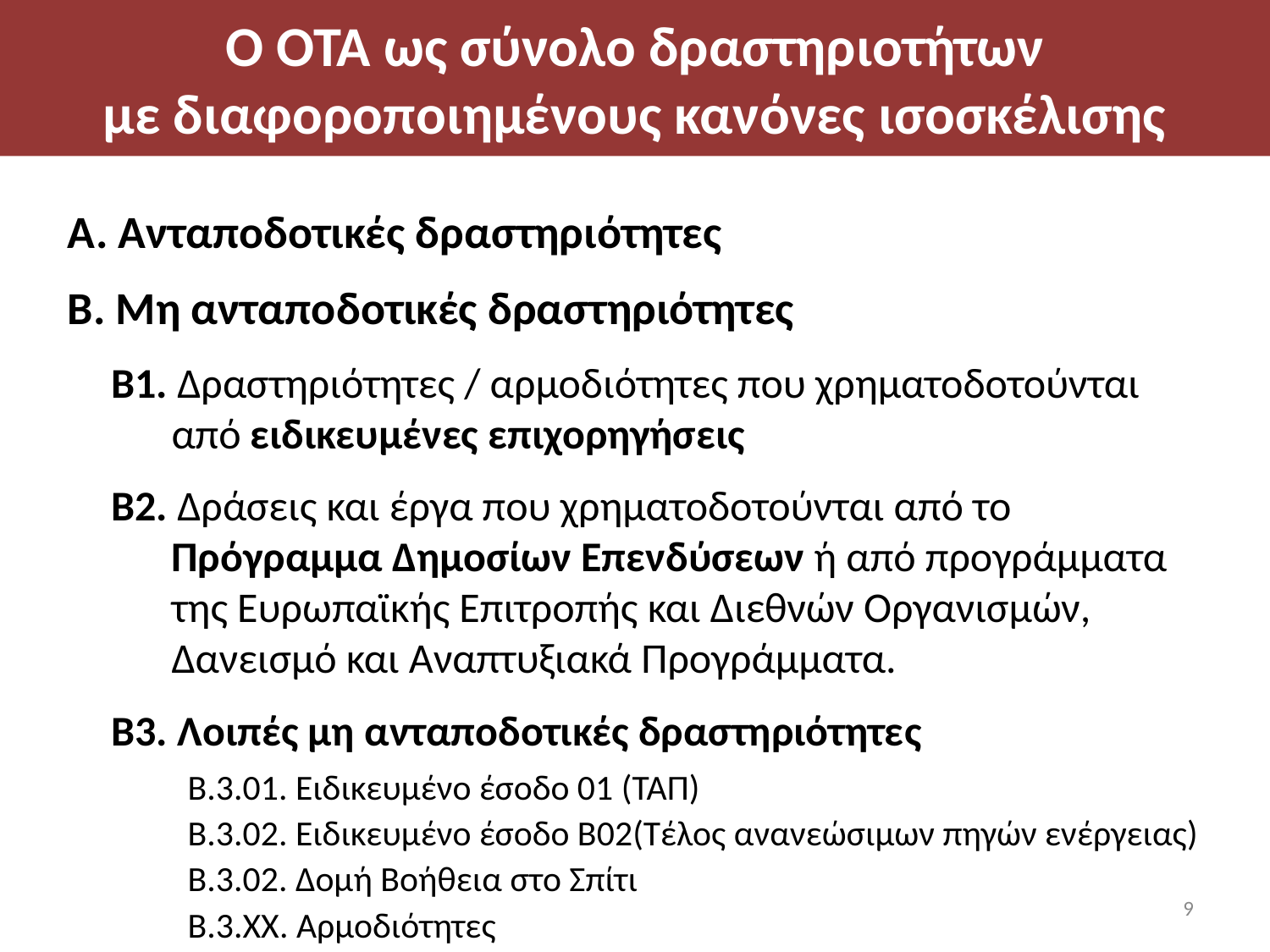

# Ο ΟΤΑ ως σύνολο δραστηριοτήτων με διαφοροποιημένους κανόνες ισοσκέλισης
Α. Ανταποδοτικές δραστηριότητες
Β. Μη ανταποδοτικές δραστηριότητες
Β1. Δραστηριότητες / αρμοδιότητες που χρηματοδοτούνται από ειδικευμένες επιχορηγήσεις
Β2. Δράσεις και έργα που χρηματοδοτούνται από το Πρόγραμμα Δημοσίων Επενδύσεων ή από προγράμματα της Ευρωπαϊκής Επιτροπής και Διεθνών Οργανισμών, Δανεισμό και Αναπτυξιακά Προγράμματα.
Β3. Λοιπές μη ανταποδοτικές δραστηριότητες
Β.3.01. Ειδικευμένο έσοδο 01 (ΤΑΠ)
Β.3.02. Ειδικευμένο έσοδο Β02(Τέλος ανανεώσιμων πηγών ενέργειας)
Β.3.02. Δομή Βοήθεια στο Σπίτι
Β.3.ΧΧ. Αρμοδιότητες

9